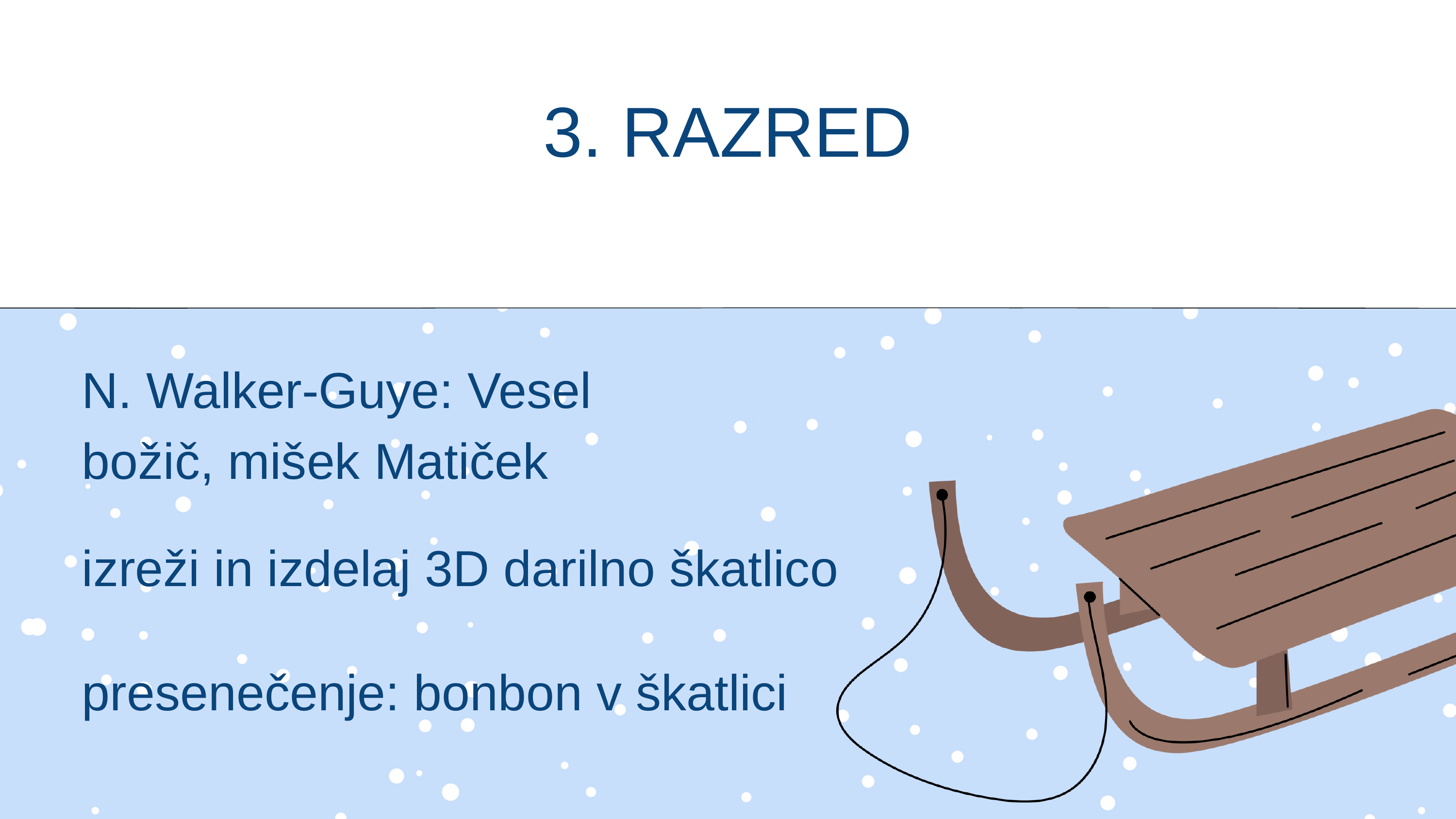

3. RAZRED
N. Walker-Guye: Vesel božič, mišek Matiček

izreži in izdelaj 3D darilno škatlico
presenečenje: bonbon v škatlici